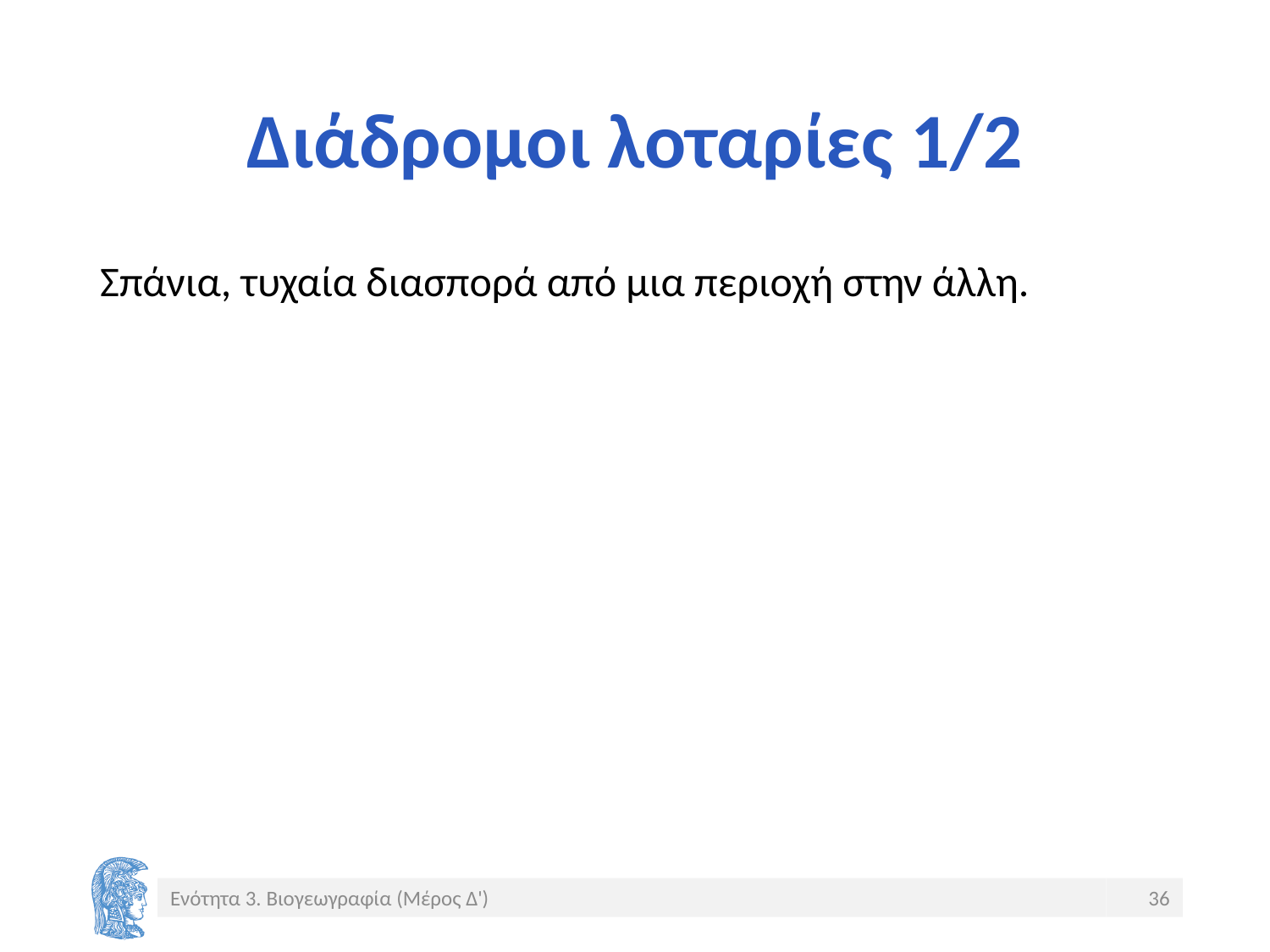

# Διάδρομοι λοταρίες 1/2
Σπάνια, τυχαία διασπορά από μια περιοχή στην άλλη.

Ενότητα 3. Βιογεωγραφία (Μέρος Δ')
36